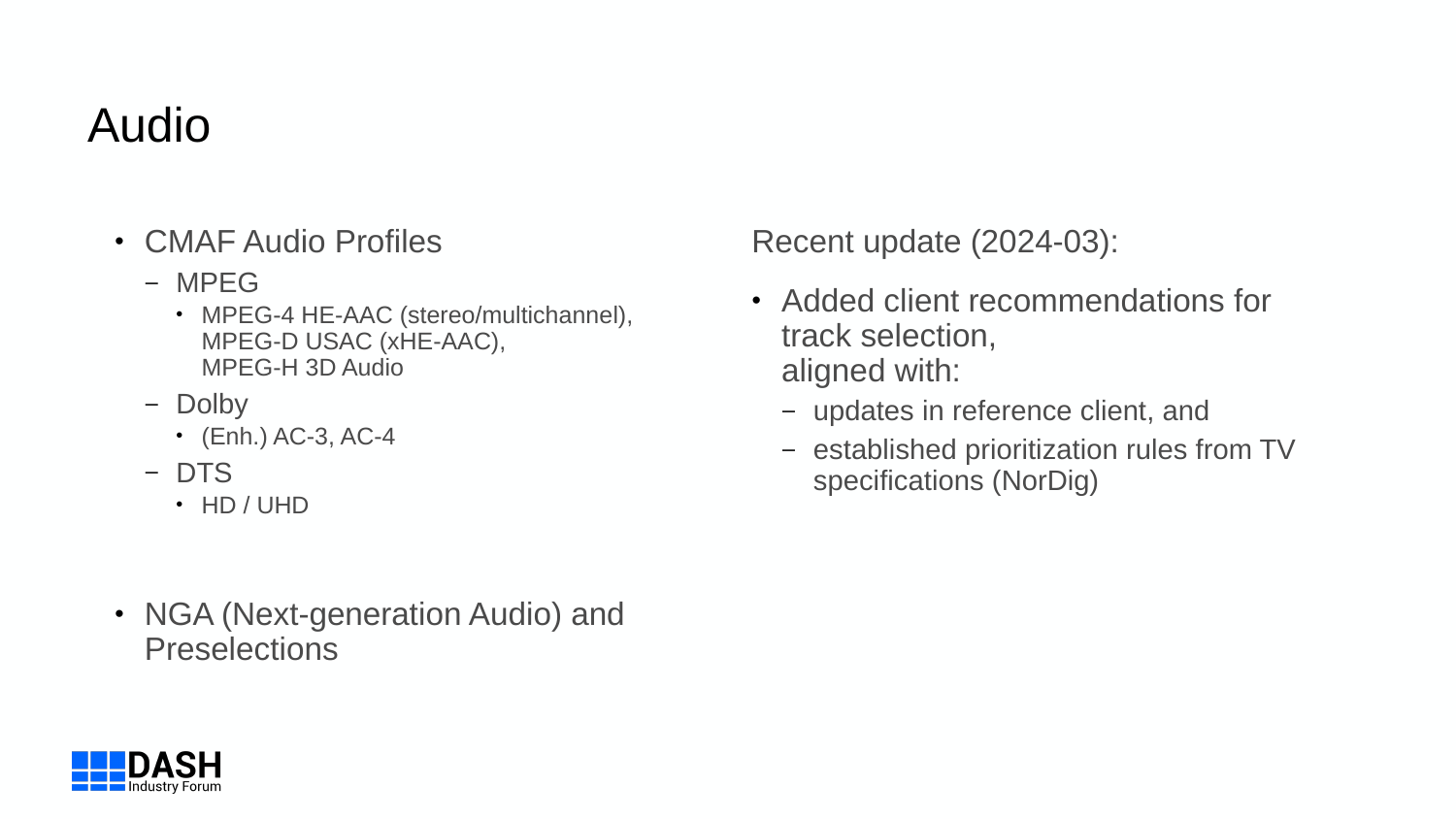

# Audio
CMAF Audio Profiles
MPEG
MPEG-4 HE-AAC (stereo/multichannel),
MPEG-D USAC (xHE-AAC),
MPEG-H 3D Audio
Dolby
(Enh.) AC-3, AC-4
DTS
HD / UHD

NGA (Next-generation Audio) and Preselections
Recent update (2024-03):
Added client recommendations for track selection,
aligned with:
updates in reference client, and
established prioritization rules from TV specifications (NorDig)